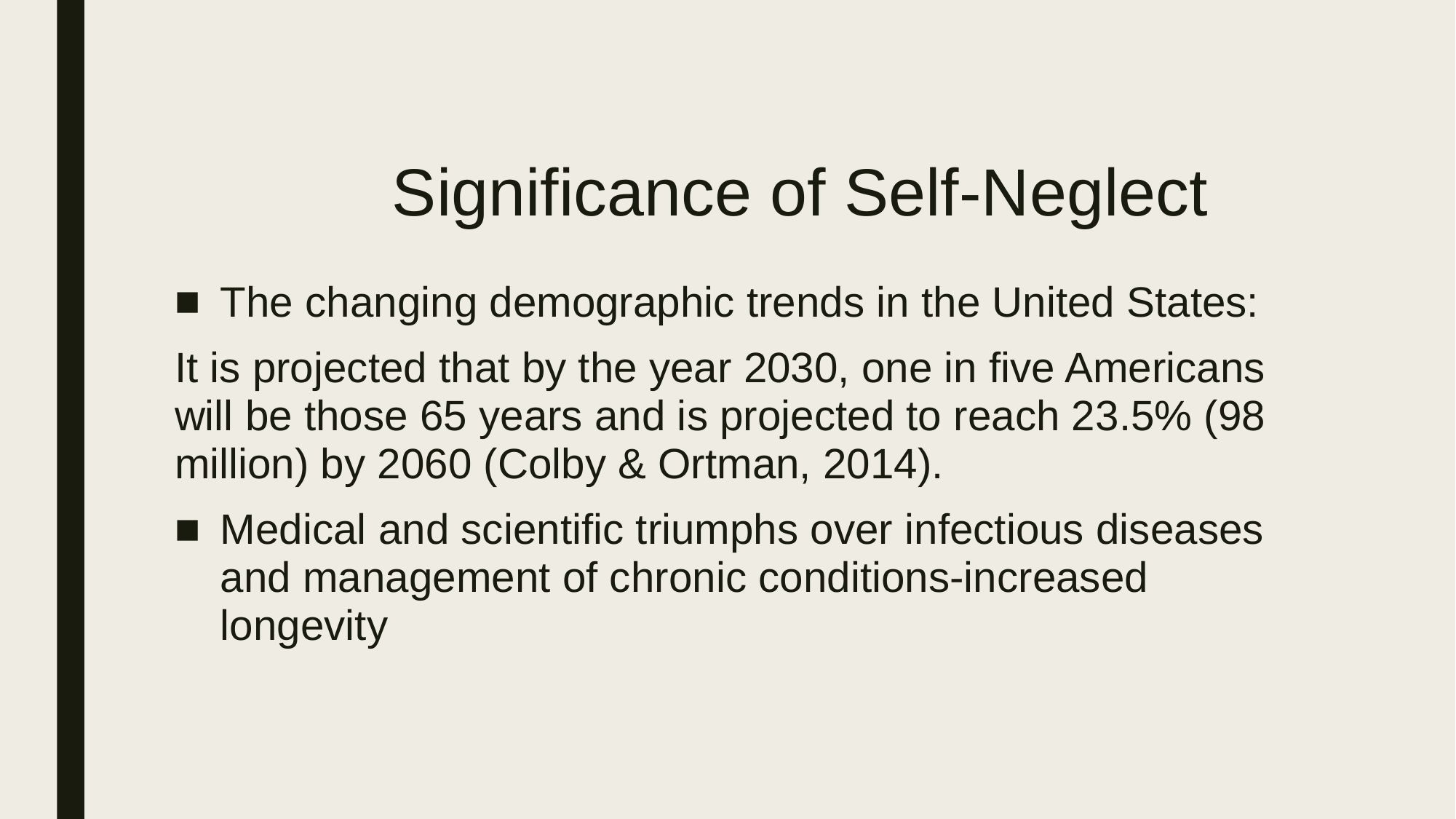

# Significance of Self-Neglect
The changing demographic trends in the United States:
It is projected that by the year 2030, one in five Americans will be those 65 years and is projected to reach 23.5% (98 million) by 2060 (Colby & Ortman, 2014).
Medical and scientific triumphs over infectious diseases and management of chronic conditions-increased longevity